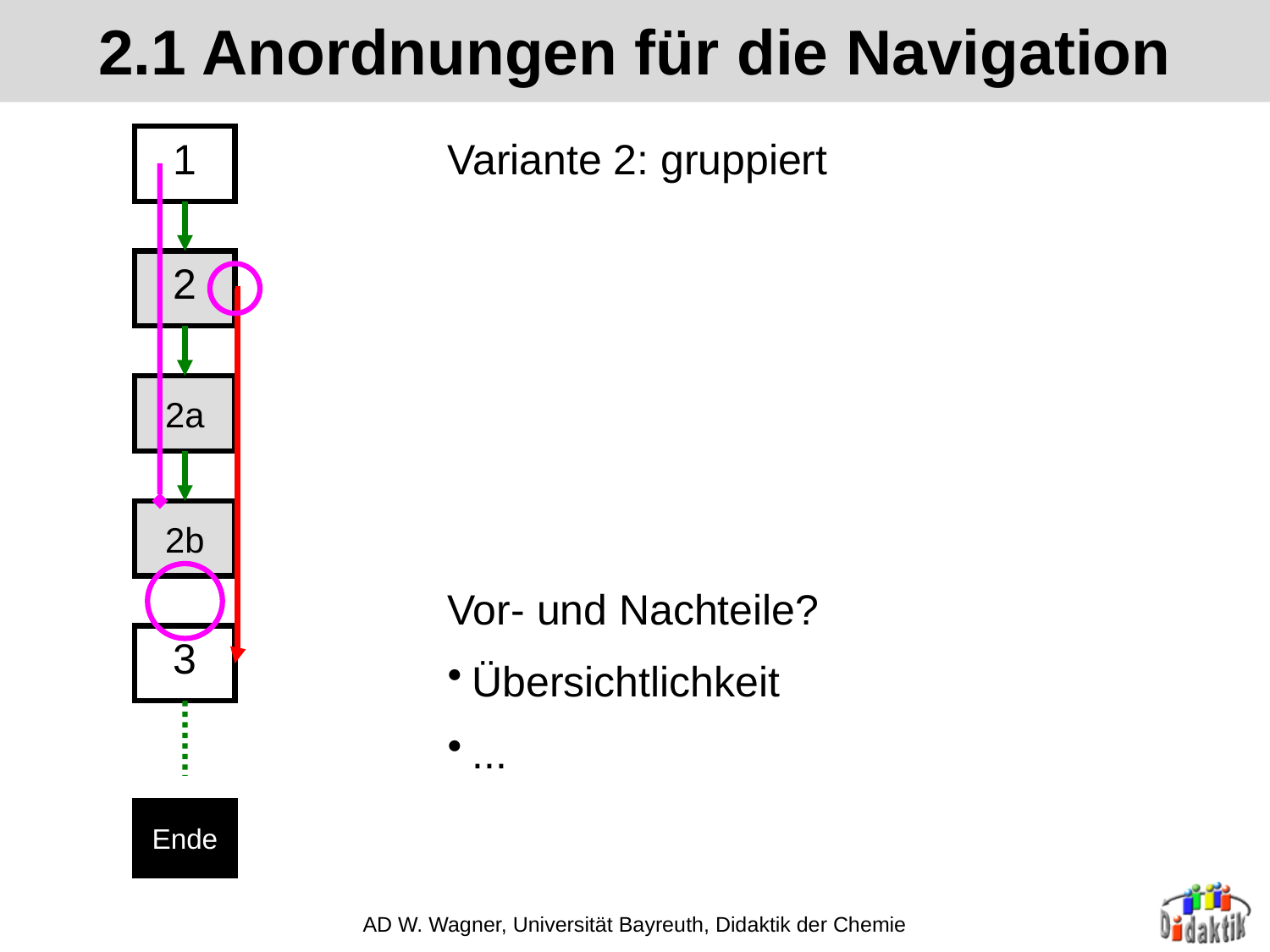

# 2.1 Anordnungen für die Navigation
1
Variante 2: gruppiert

2

2a
2b

Vor- und Nachteile?
Übersichtlichkeit
...
3

Ende
AD W. Wagner, Universität Bayreuth, Didaktik der Chemie